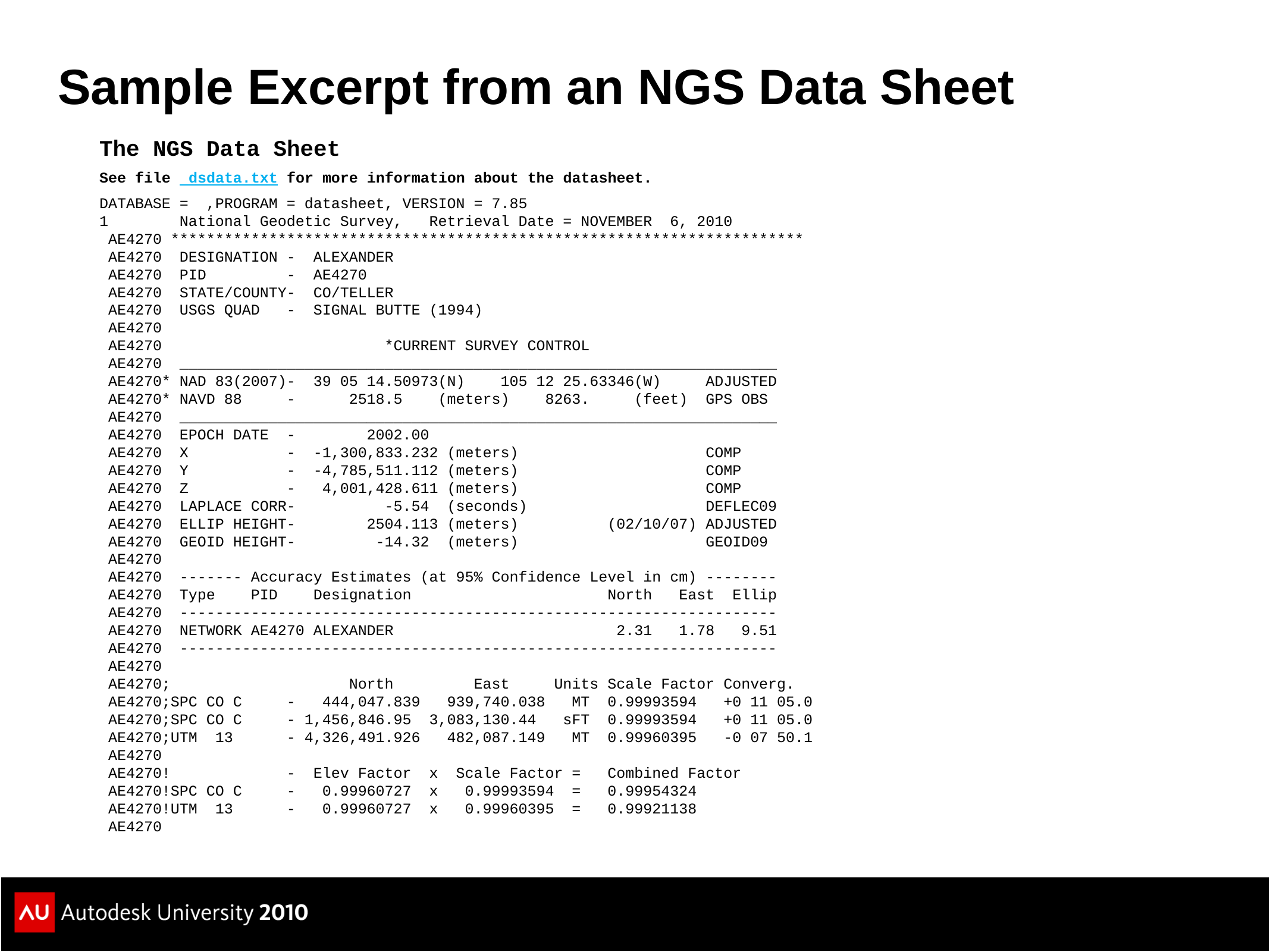

# Sample Excerpt from an NGS Data Sheet
The NGS Data Sheet
See file  dsdata.txt for more information about the datasheet.
DATABASE =  ,PROGRAM = datasheet, VERSION = 7.85
1        National Geodetic Survey,   Retrieval Date = NOVEMBER  6, 2010
 AE4270 ***********************************************************************
 AE4270  DESIGNATION -  ALEXANDER
 AE4270  PID         -  AE4270
 AE4270  STATE/COUNTY-  CO/TELLER
 AE4270  USGS QUAD   -  SIGNAL BUTTE (1994)
 AE4270
 AE4270                         *CURRENT SURVEY CONTROL
 AE4270  ___________________________________________________________________
 AE4270* NAD 83(2007)-  39 05 14.50973(N)    105 12 25.63346(W)     ADJUSTED
 AE4270* NAVD 88     -      2518.5    (meters)    8263.     (feet)  GPS OBS
 AE4270  ___________________________________________________________________
 AE4270  EPOCH DATE  -        2002.00
 AE4270  X           -  -1,300,833.232 (meters)                     COMP
 AE4270  Y           -  -4,785,511.112 (meters)                     COMP
 AE4270  Z           -   4,001,428.611 (meters)                     COMP
 AE4270  LAPLACE CORR-          -5.54  (seconds)                    DEFLEC09
 AE4270  ELLIP HEIGHT-        2504.113 (meters)          (02/10/07) ADJUSTED
 AE4270  GEOID HEIGHT-         -14.32  (meters)                     GEOID09
 AE4270
 AE4270  ------- Accuracy Estimates (at 95% Confidence Level in cm) --------
 AE4270  Type    PID    Designation                      North   East  Ellip
 AE4270  -------------------------------------------------------------------
 AE4270  NETWORK AE4270 ALEXANDER                         2.31   1.78   9.51
 AE4270  -------------------------------------------------------------------
 AE4270
 AE4270;                    North         East     Units Scale Factor Converg.
 AE4270;SPC CO C     -   444,047.839   939,740.038   MT  0.99993594   +0 11 05.0
 AE4270;SPC CO C     - 1,456,846.95  3,083,130.44   sFT  0.99993594   +0 11 05.0
 AE4270;UTM  13      - 4,326,491.926   482,087.149   MT  0.99960395   -0 07 50.1
 AE4270
 AE4270!             -  Elev Factor  x  Scale Factor =   Combined Factor
 AE4270!SPC CO C     -   0.99960727  x   0.99993594  =   0.99954324
 AE4270!UTM  13      -   0.99960727  x   0.99960395  =   0.99921138
 AE4270